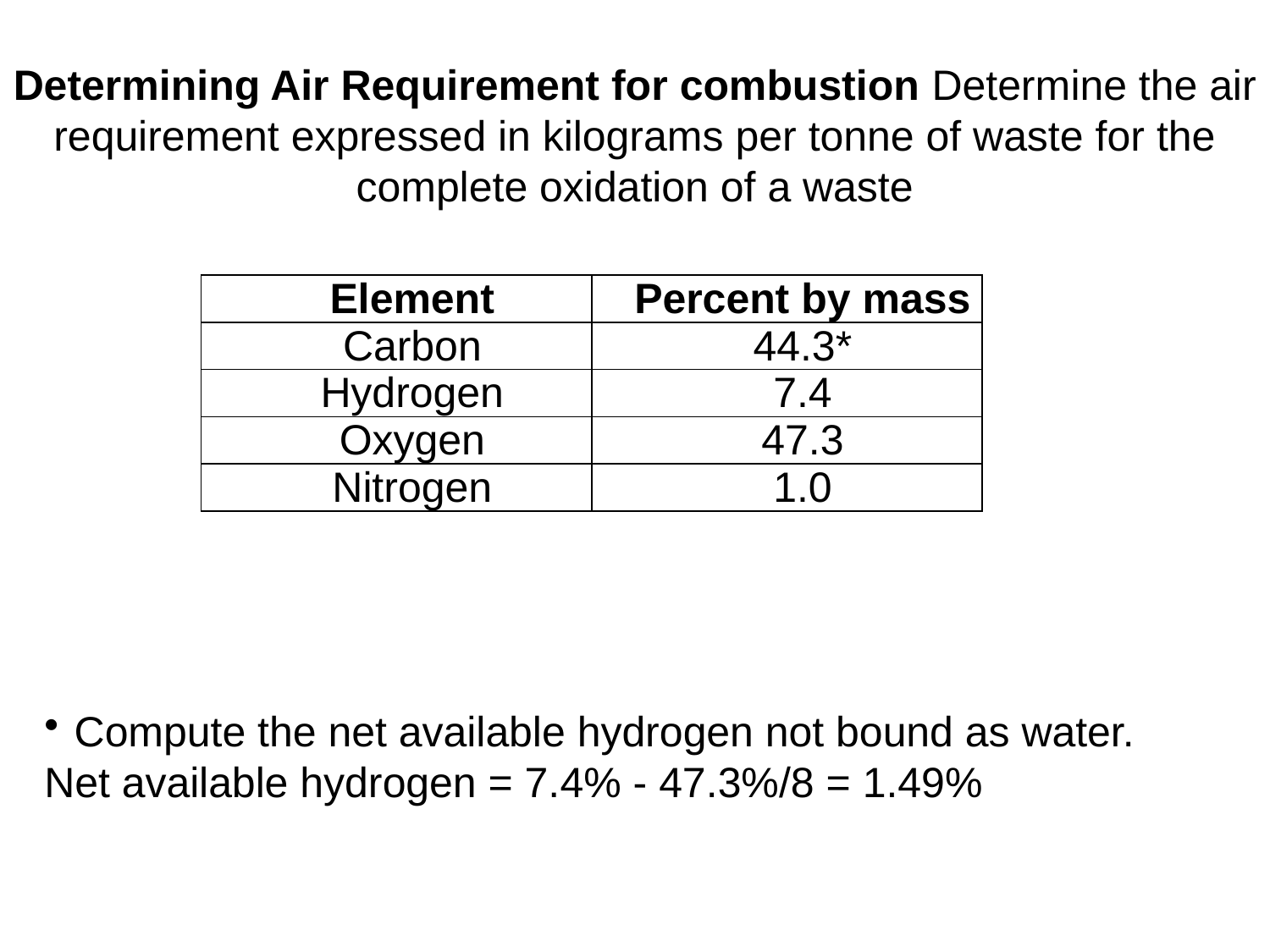

# Determining Air Requirement for combustion Determine the air requirement expressed in kilograms per tonne of waste for the complete oxidation of a waste
| Element | Percent by mass |
| --- | --- |
| Carbon | 44.3\* |
| Hydrogen | 7.4 |
| Oxygen | 47.3 |
| Nitrogen | 1.0 |
Compute the net available hydrogen not bound as water.
Net available hydrogen = 7.4% - 47.3%/8 = 1.49%